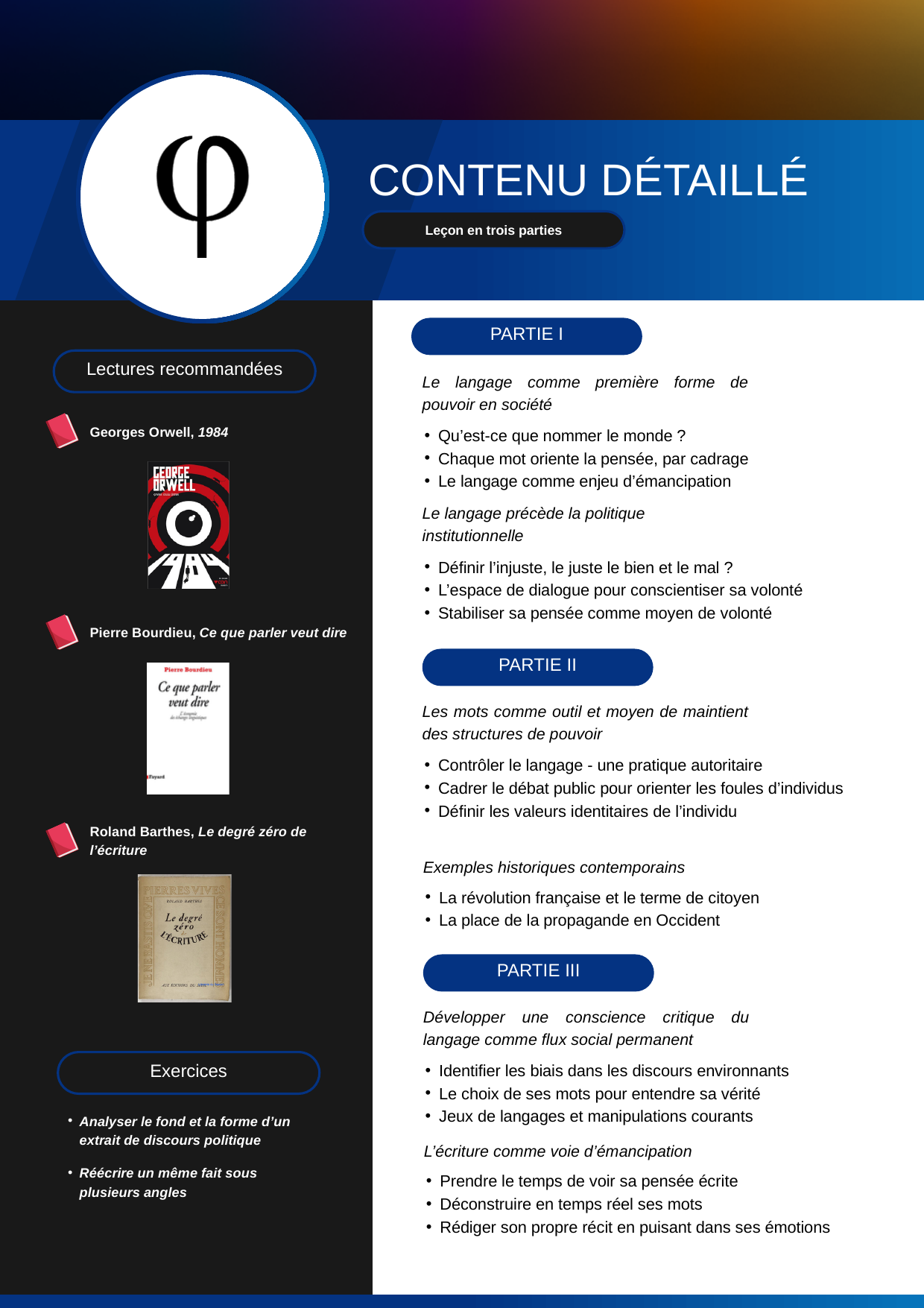

CONTENU DÉTAILLÉ

Leçon en trois parties

PARTIE I

Lectures recommandées
Le langage comme première forme de pouvoir en société

Georges Orwell, 1984
Qu’est-ce que nommer le monde ?
Chaque mot oriente la pensée, par cadrage
Le langage comme enjeu d’émancipation

Le langage précède la politique institutionnelle
Définir l’injuste, le juste le bien et le mal ?
L’espace de dialogue pour conscientiser sa volonté
Stabiliser sa pensée comme moyen de volonté

Pierre Bourdieu, Ce que parler veut dire

PARTIE II

Les mots comme outil et moyen de maintient des structures de pouvoir
Contrôler le langage - une pratique autoritaire
Cadrer le débat public pour orienter les foules d’individus
Définir les valeurs identitaires de l’individu
Roland Barthes, Le degré zéro de l’écriture

Exemples historiques contemporains

La révolution française et le terme de citoyen
La place de la propagande en Occident

PARTIE III
Développer une conscience critique du langage comme flux social permanent

Exercices
Identifier les biais dans les discours environnants
Le choix de ses mots pour entendre sa vérité
Jeux de langages et manipulations courants
Analyser le fond et la forme d’un extrait de discours politique
L’écriture comme voie d’émancipation
Réécrire un même fait sous plusieurs angles
Prendre le temps de voir sa pensée écrite
Déconstruire en temps réel ses mots
Rédiger son propre récit en puisant dans ses émotions